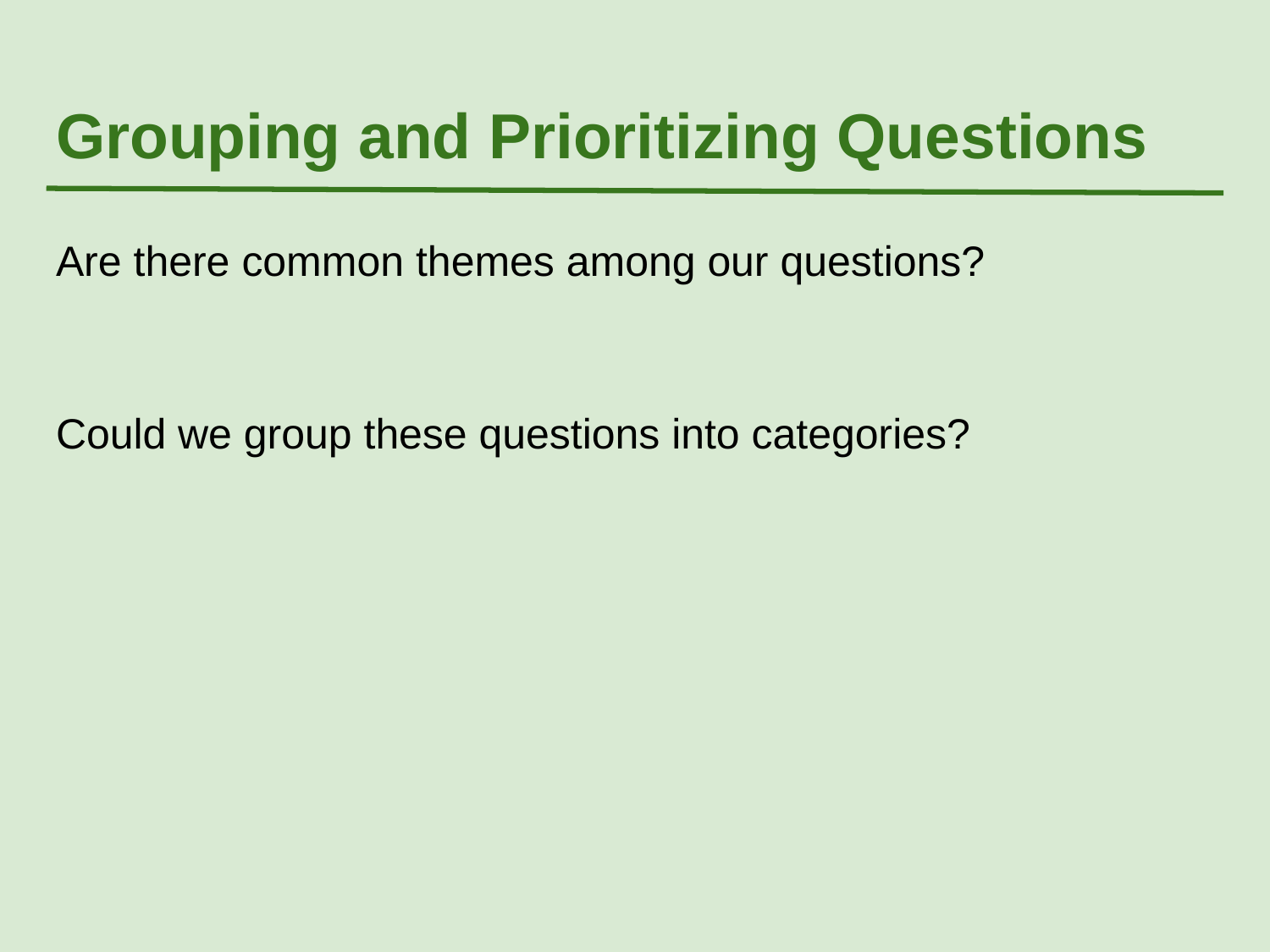

# Grouping and Prioritizing Questions
Are there common themes among our questions?

Could we group these questions into categories?